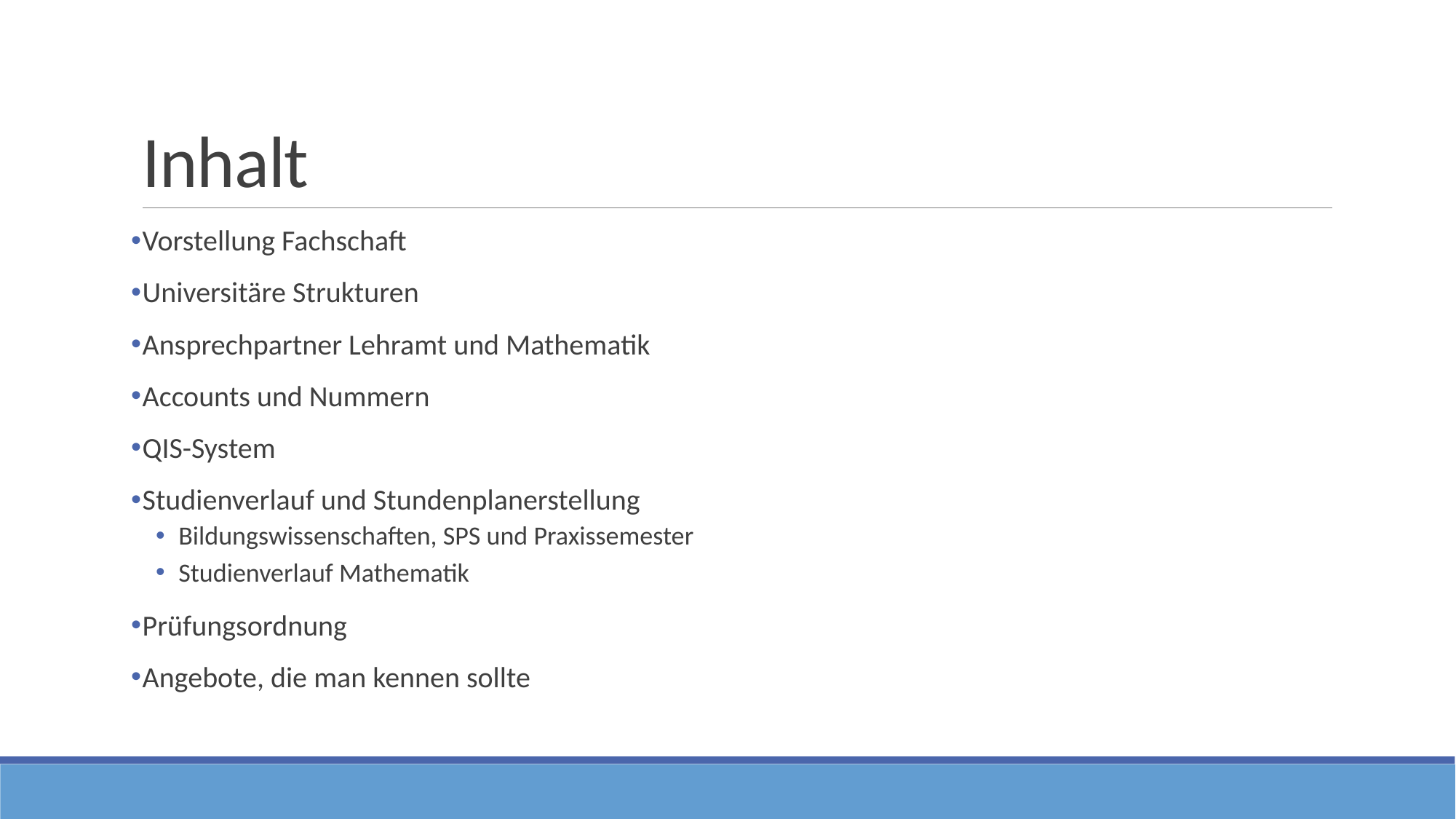

# Inhalt
Vorstellung Fachschaft
Universitäre Strukturen
Ansprechpartner Lehramt und Mathematik
Accounts und Nummern
QIS-System
Studienverlauf und Stundenplanerstellung
Bildungswissenschaften, SPS und Praxissemester
Studienverlauf Mathematik
Prüfungsordnung
Angebote, die man kennen sollte